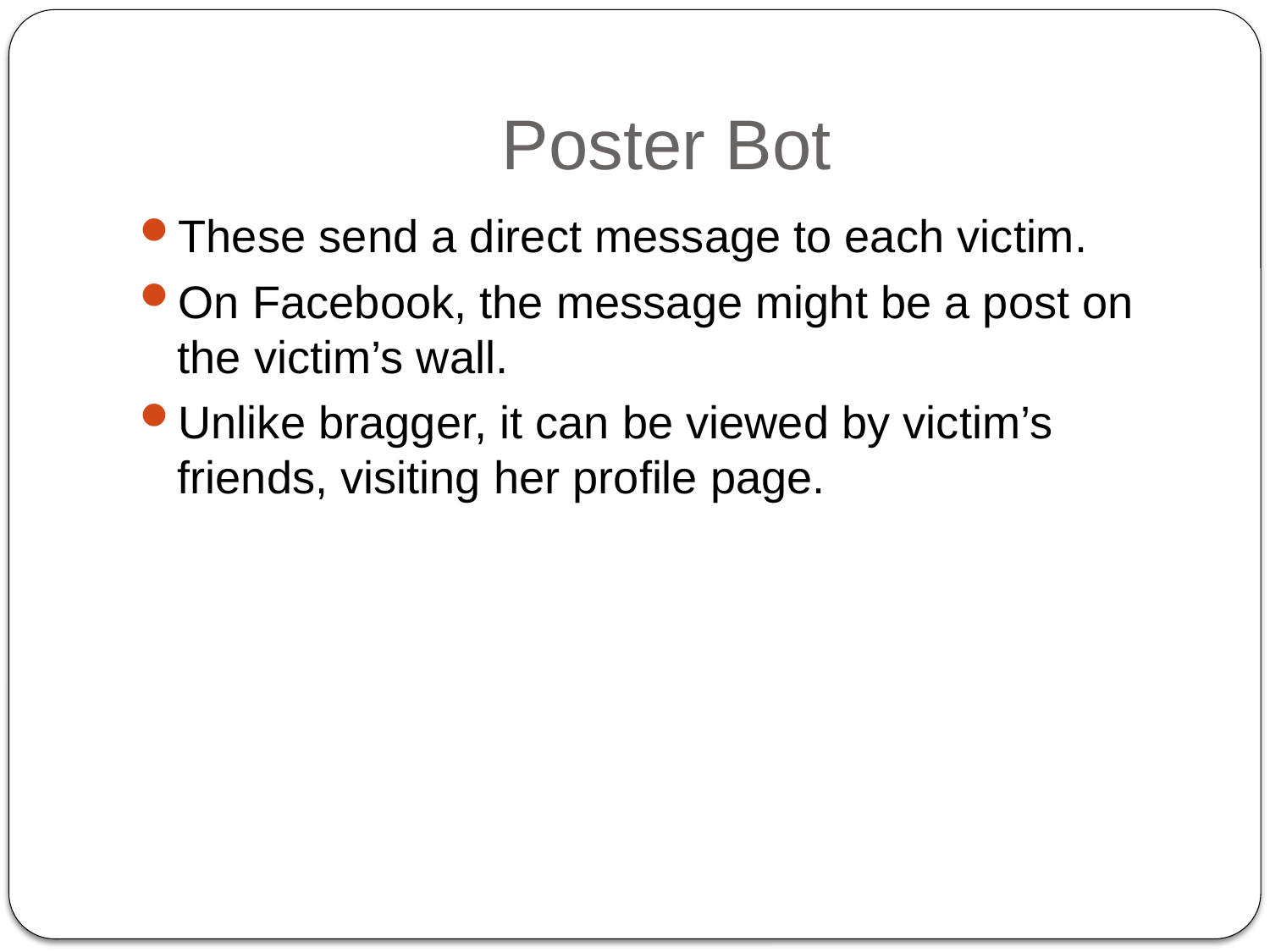

# Poster Bot
These send a direct message to each victim.
On Facebook, the message might be a post on the victim’s wall.
Unlike bragger, it can be viewed by victim’s friends, visiting her profile page.